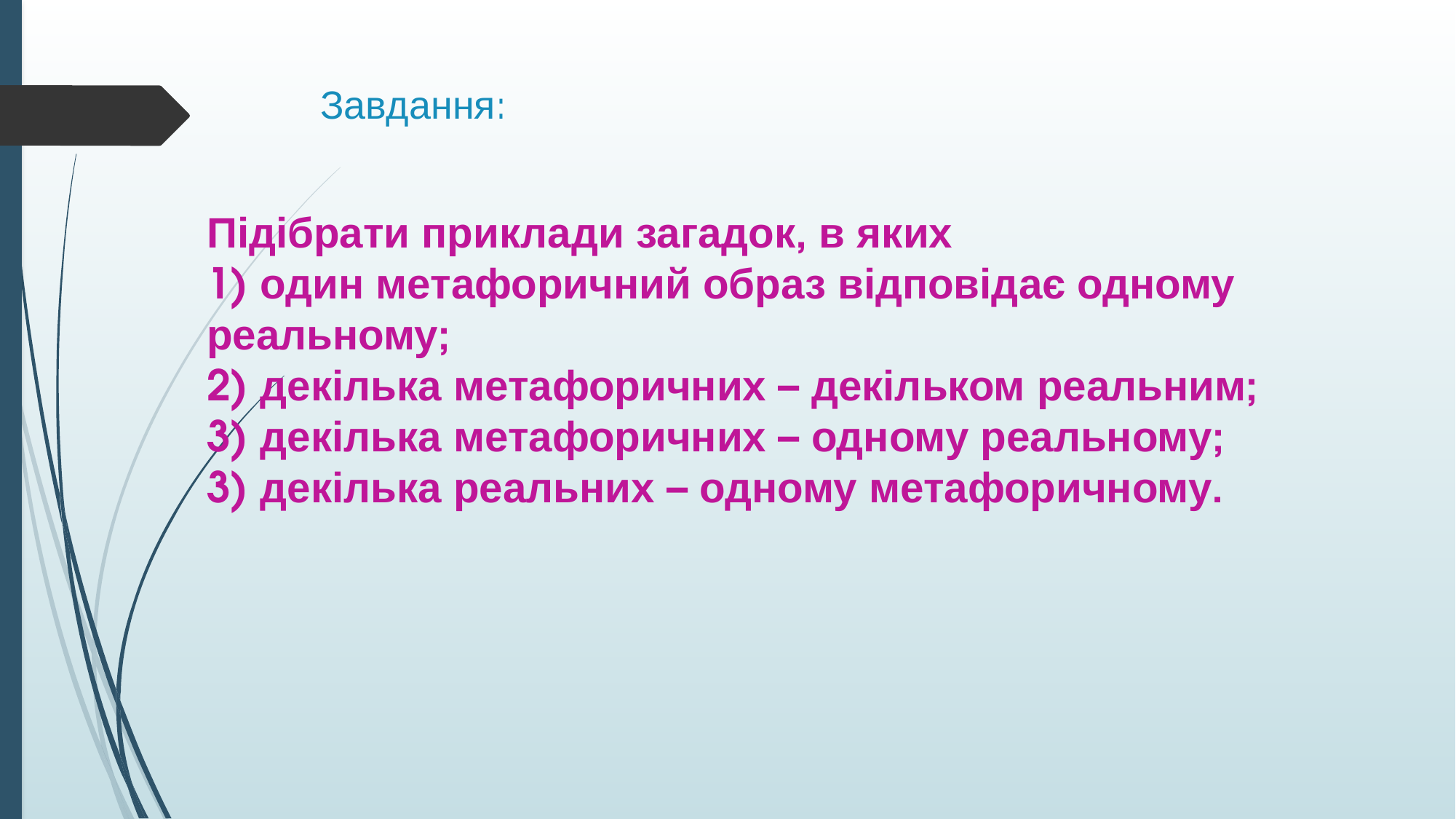

# Завдання:
Підібрати приклади загадок, в яких
1) один метафоричний образ відповідає одному реальному;
2) декілька метафоричних – декільком реальним;
3) декілька метафоричних – одному реальному;
3) декілька реальних – одному метафоричному.